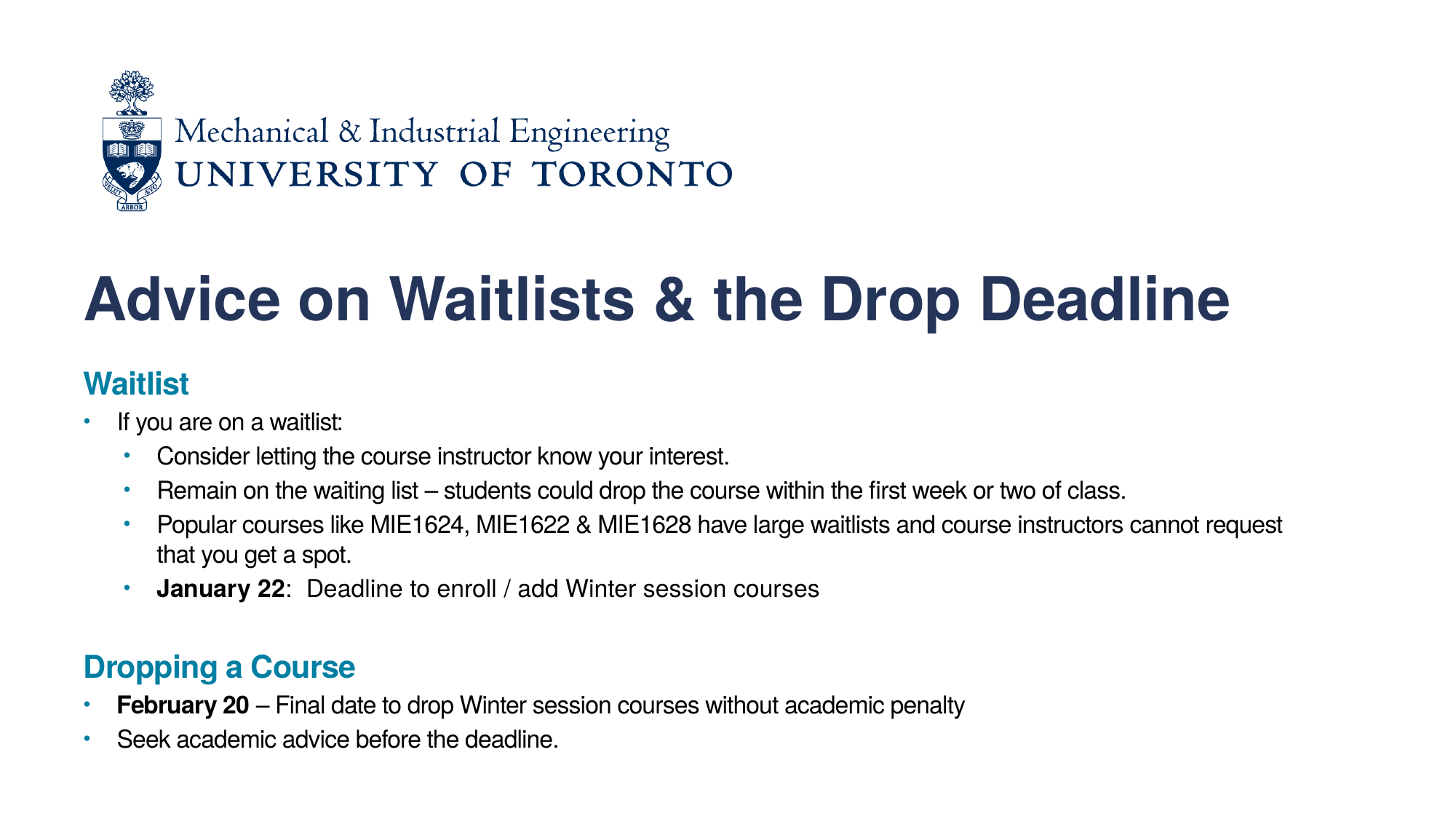

Advice on Waitlists & the Drop Deadline
Waitlist
If you are on a waitlist:
Consider letting the course instructor know your interest.
Remain on the waiting list – students could drop the course within the first week or two of class.
Popular courses like MIE1624, MIE1622 & MIE1628 have large waitlists and course instructors cannot request that you get a spot.
January 22:  Deadline to enroll / add Winter session courses

Dropping a Course
February 20 – Final date to drop Winter session courses without academic penalty
Seek academic advice before the deadline.